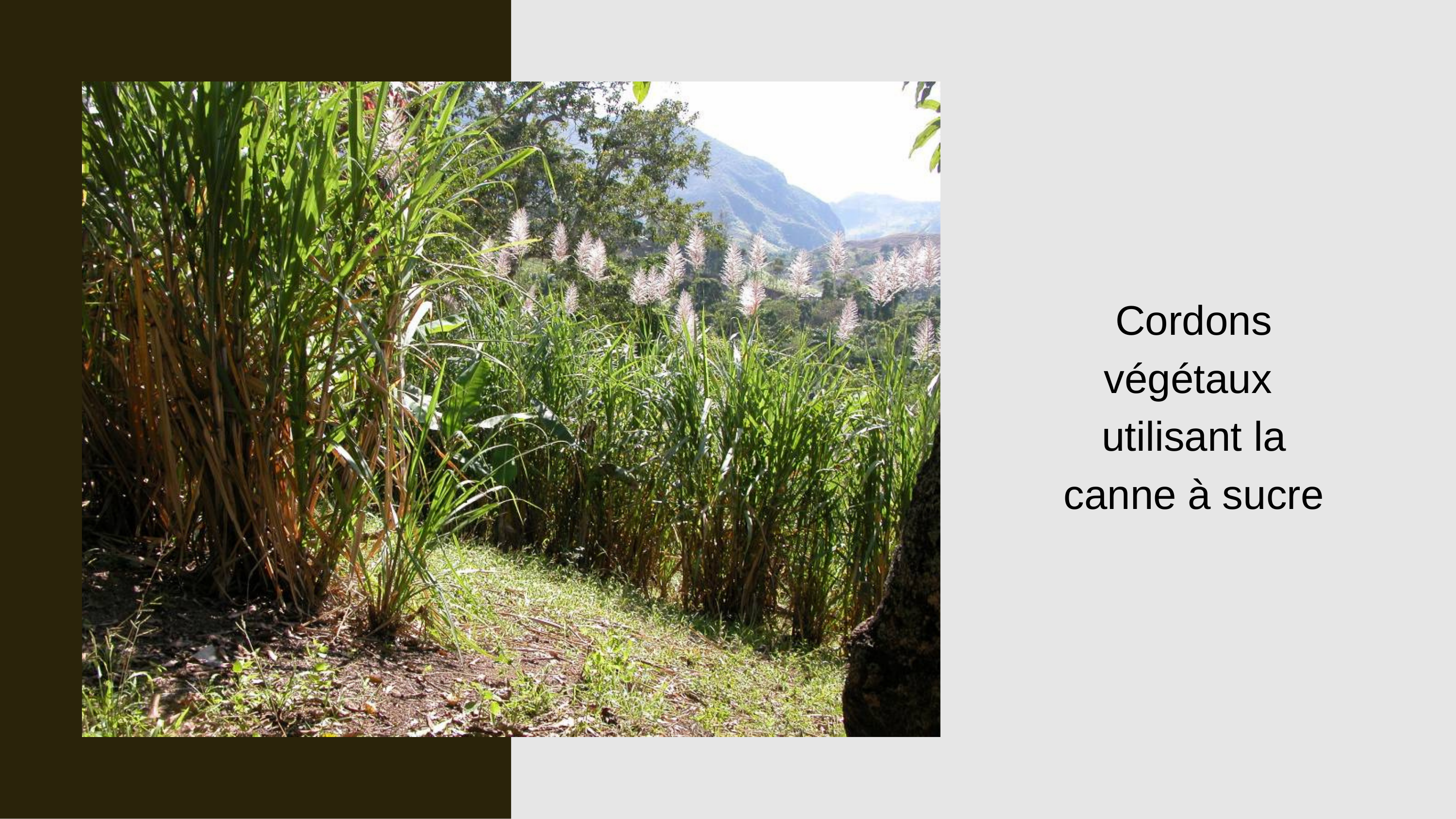

Cordons végétaux  utilisant la canne à sucre